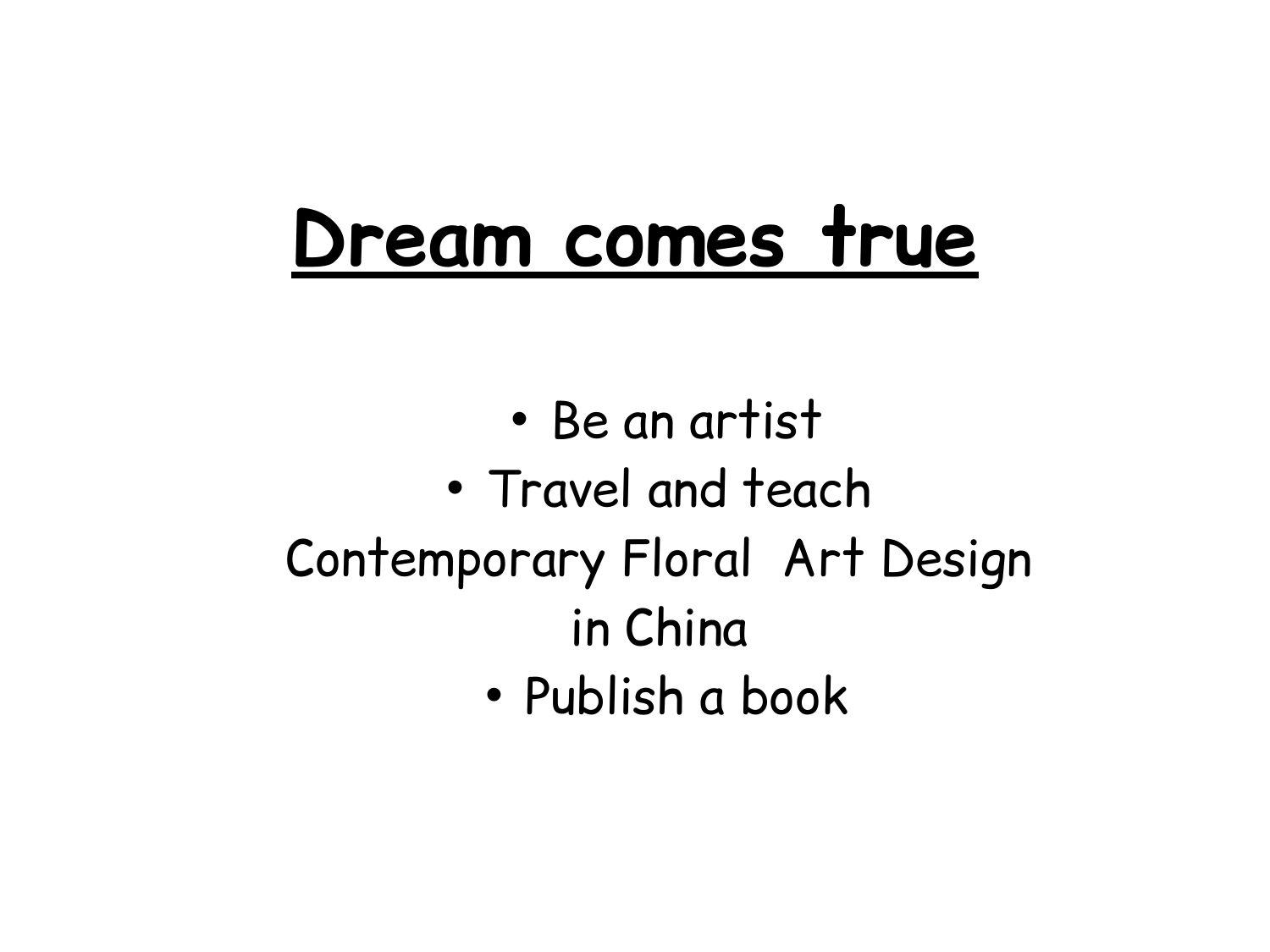

#

Dream comes true

Be an artist
Travel and teach
Contemporary Floral  Art Design
in China
Publish a book